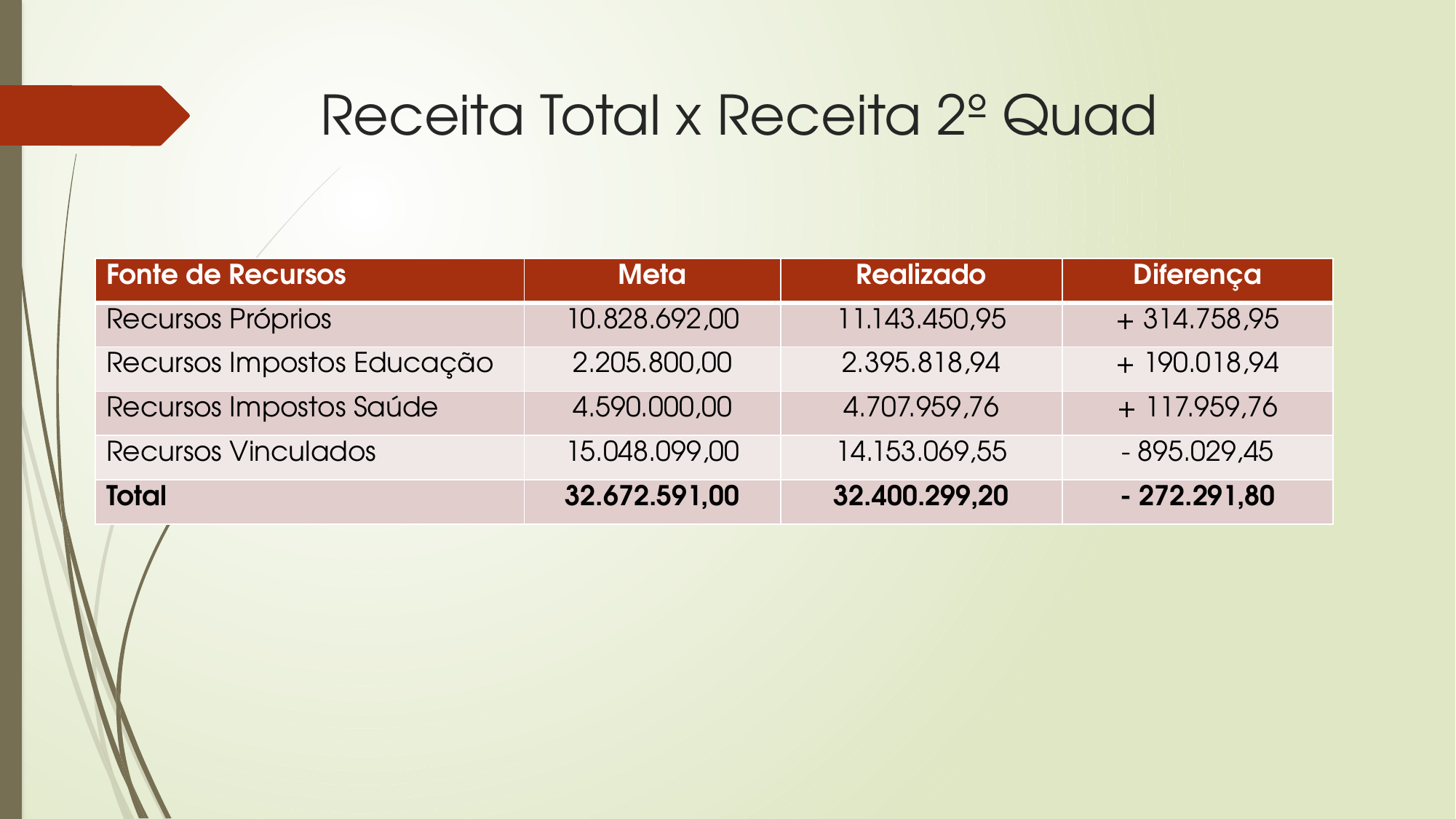

# Receita Total x Receita 2º Quad
| Fonte de Recursos | Meta | Realizado | Diferença |
| --- | --- | --- | --- |
| Recursos Próprios | 10.828.692,00 | 11.143.450,95 | + 314.758,95 |
| Recursos Impostos Educação | 2.205.800,00 | 2.395.818,94 | + 190.018,94 |
| Recursos Impostos Saúde | 4.590.000,00 | 4.707.959,76 | + 117.959,76 |
| Recursos Vinculados | 15.048.099,00 | 14.153.069,55 | - 895.029,45 |
| Total | 32.672.591,00 | 32.400.299,20 | - 272.291,80 |